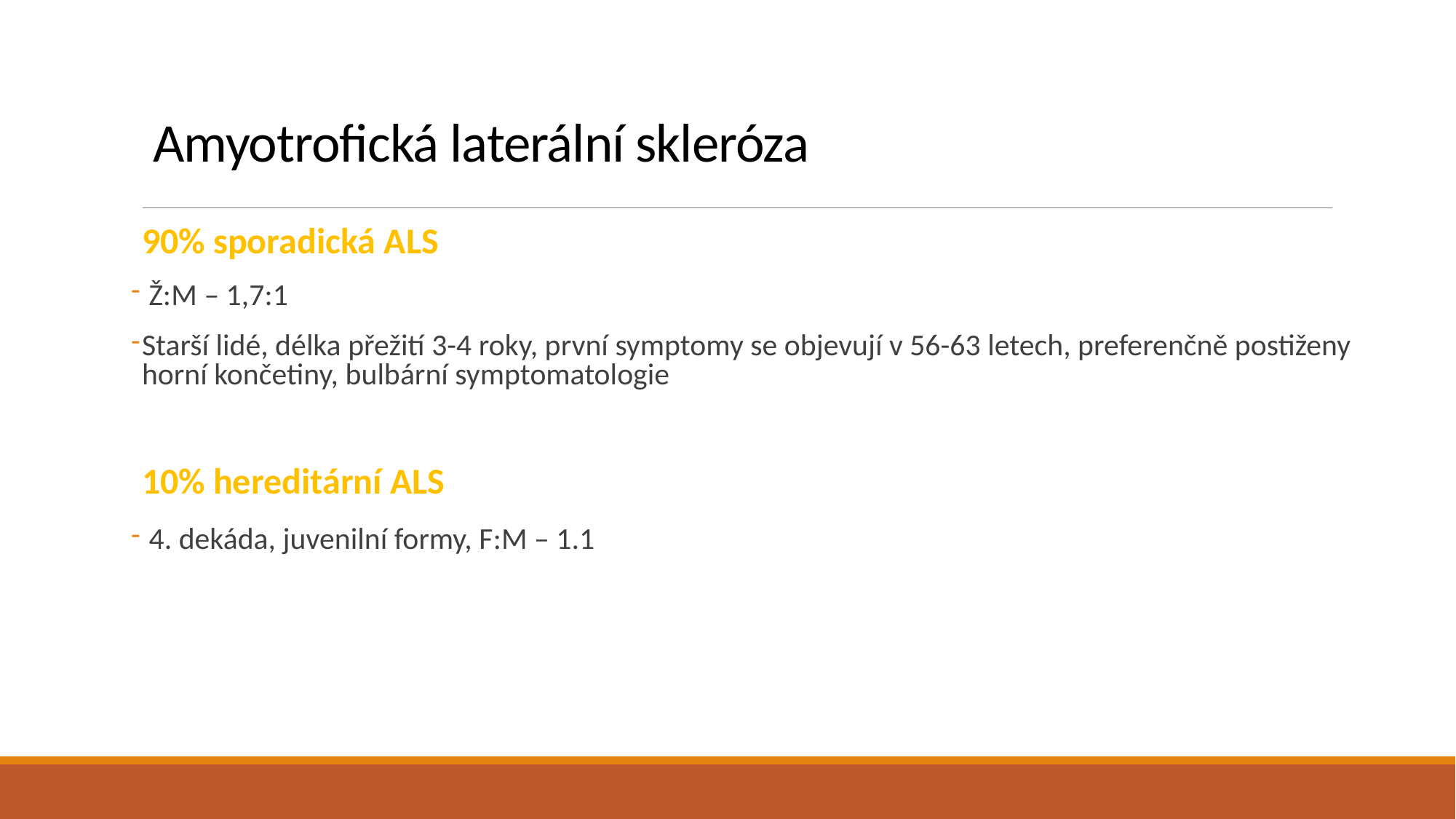

# Amyotrofická laterální skleróza
90% sporadická ALS
 Ž:M – 1,7:1
Starší lidé, délka přežití 3-4 roky, první symptomy se objevují v 56-63 letech, preferenčně postiženy horní končetiny, bulbární symptomatologie

10% hereditární ALS
 4. dekáda, juvenilní formy, F:M – 1.1